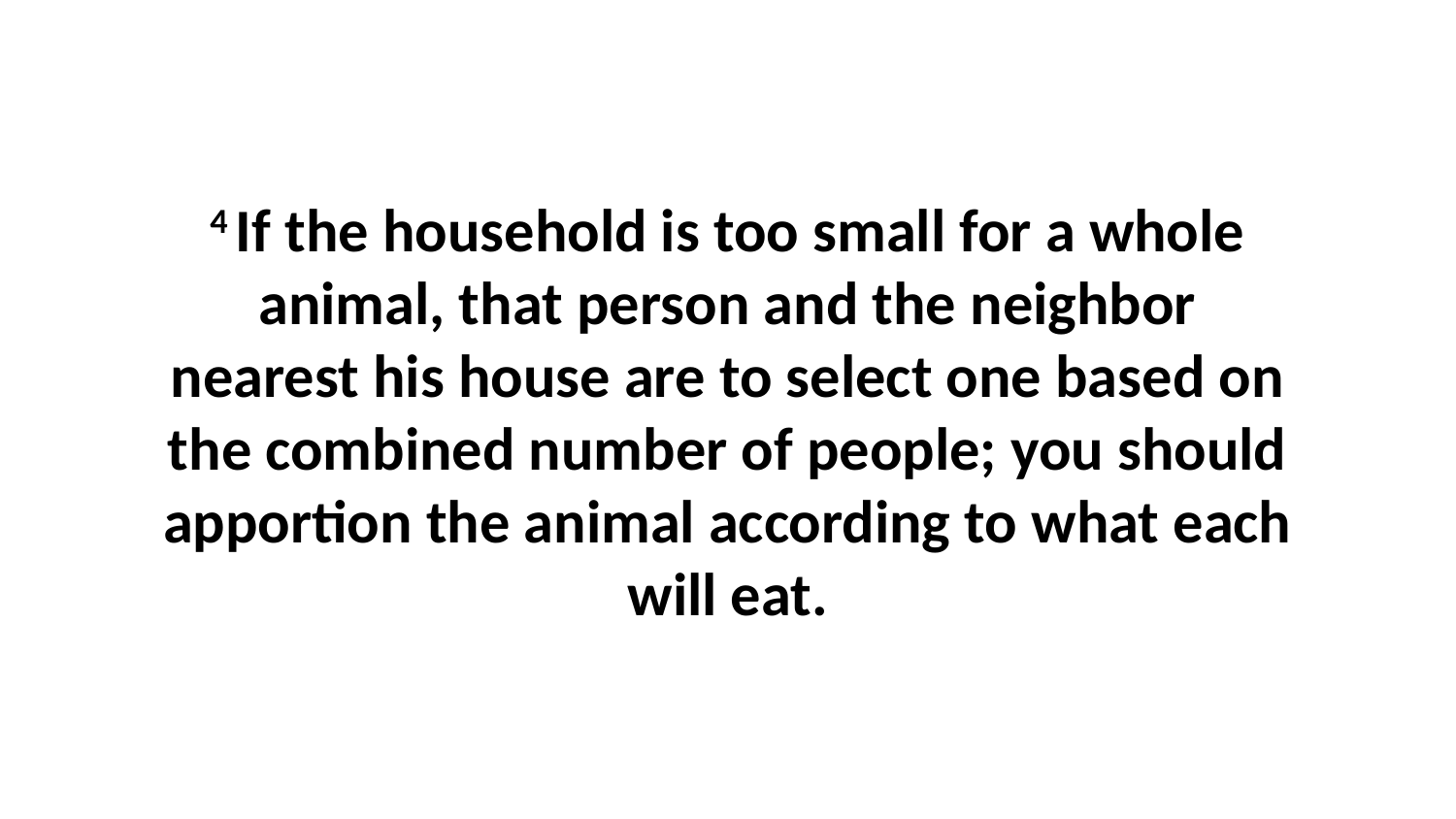

4 If the household is too small for a whole animal, that person and the neighbor nearest his house are to select one based on the combined number of people; you should apportion the animal according to what each will eat.